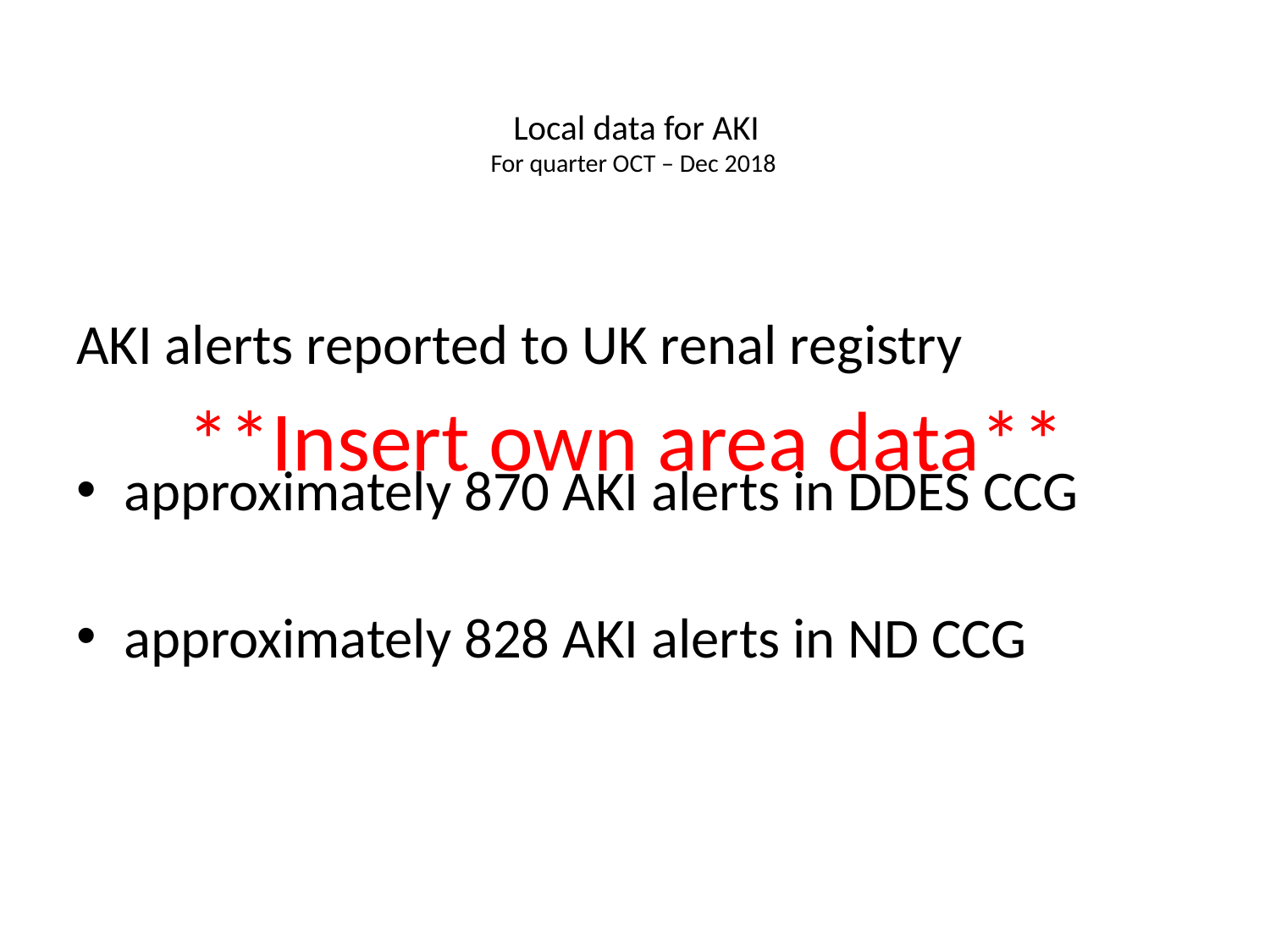

# Local data for AKI For quarter OCT – Dec 2018

AKI alerts reported to UK renal registry
approximately 870 AKI alerts in DDES CCG
approximately 828 AKI alerts in ND CCG

**Insert own area data**